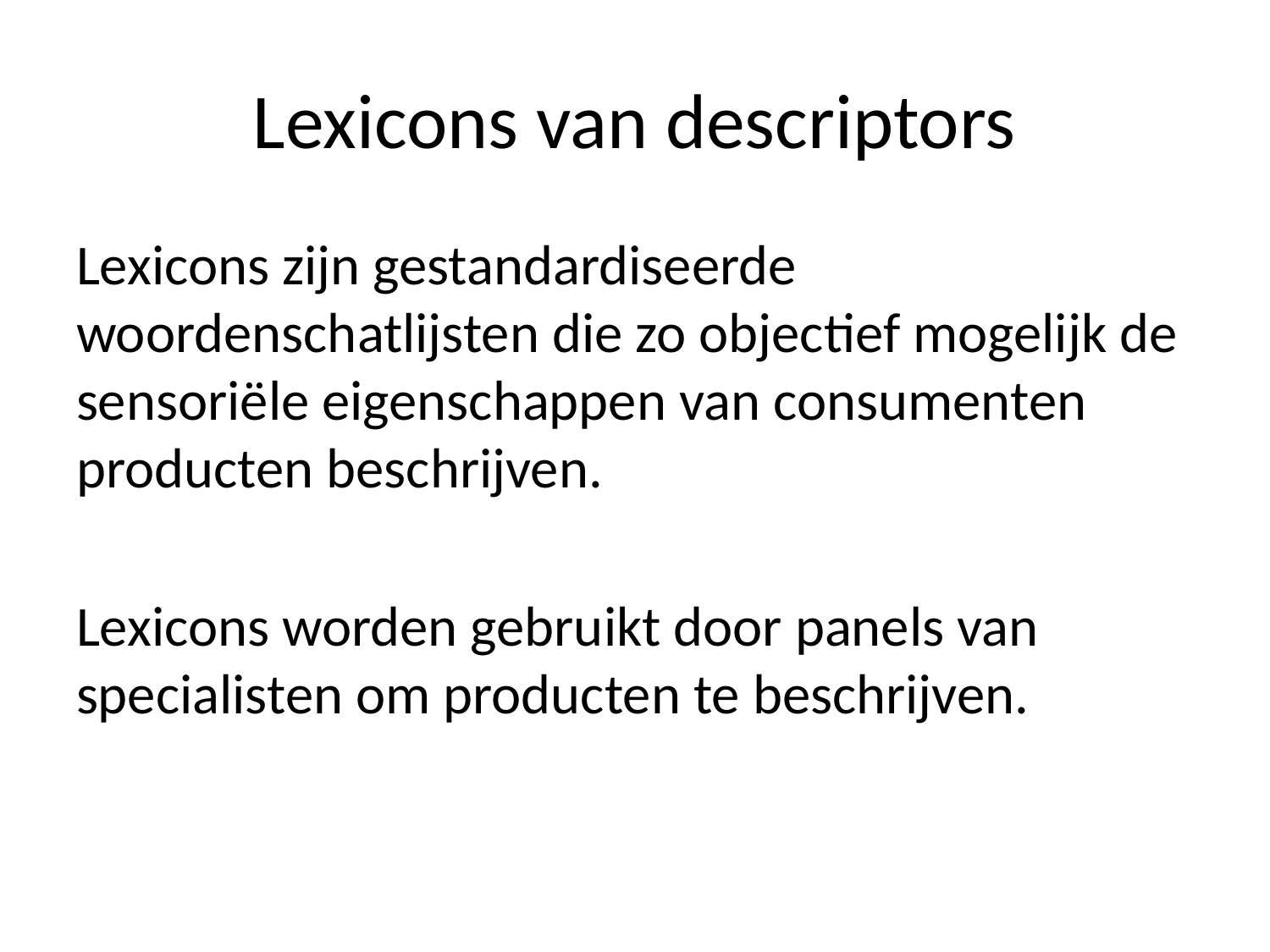

# Lexicons van descriptors
Lexicons zijn gestandardiseerde woordenschatlijsten die zo objectief mogelijk de sensoriële eigenschappen van consumenten producten beschrijven.

Lexicons worden gebruikt door panels van specialisten om producten te beschrijven.